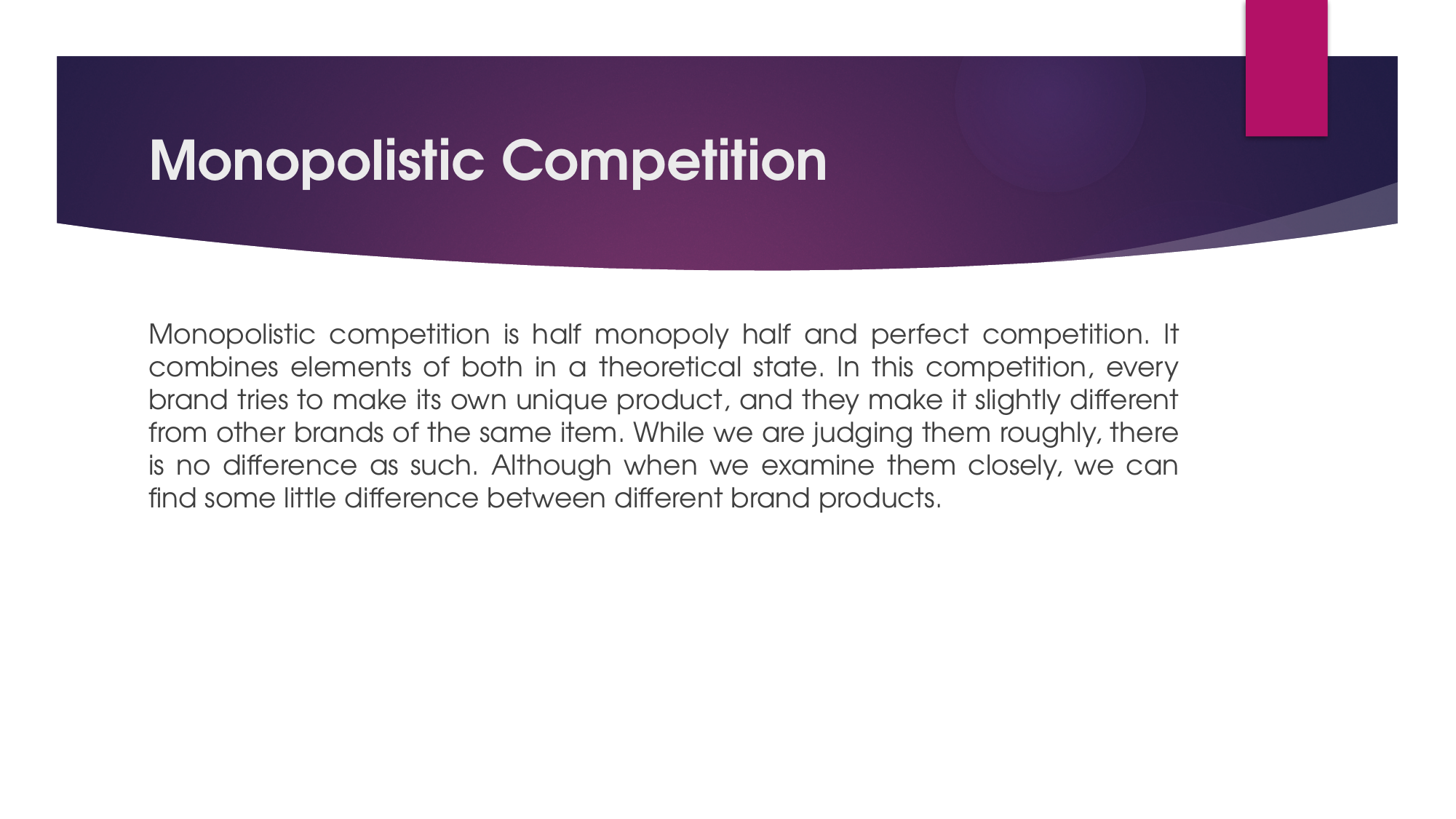

# Monopolistic Competition
Monopolistic competition is half monopoly half and perfect competition. It combines elements of both in a theoretical state. In this competition, every brand tries to make its own unique product, and they make it slightly different from other brands of the same item. While we are judging them roughly, there is no difference as such. Although when we examine them closely, we can find some little difference between different brand products.